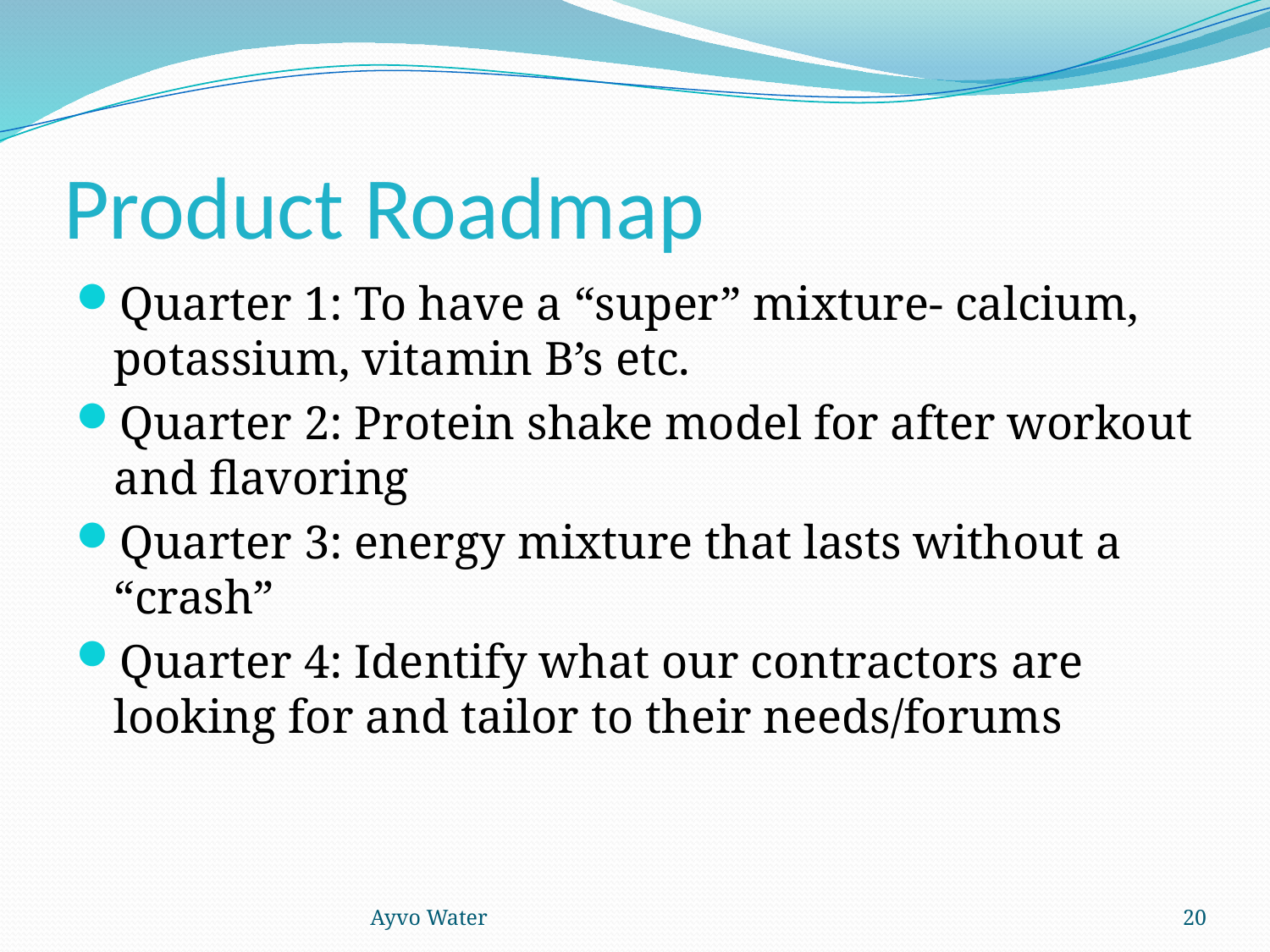

# Product Roadmap
Quarter 1: To have a “super” mixture- calcium, potassium, vitamin B’s etc.
Quarter 2: Protein shake model for after workout and flavoring
Quarter 3: energy mixture that lasts without a “crash”
Quarter 4: Identify what our contractors are looking for and tailor to their needs/forums
Ayvo Water
20